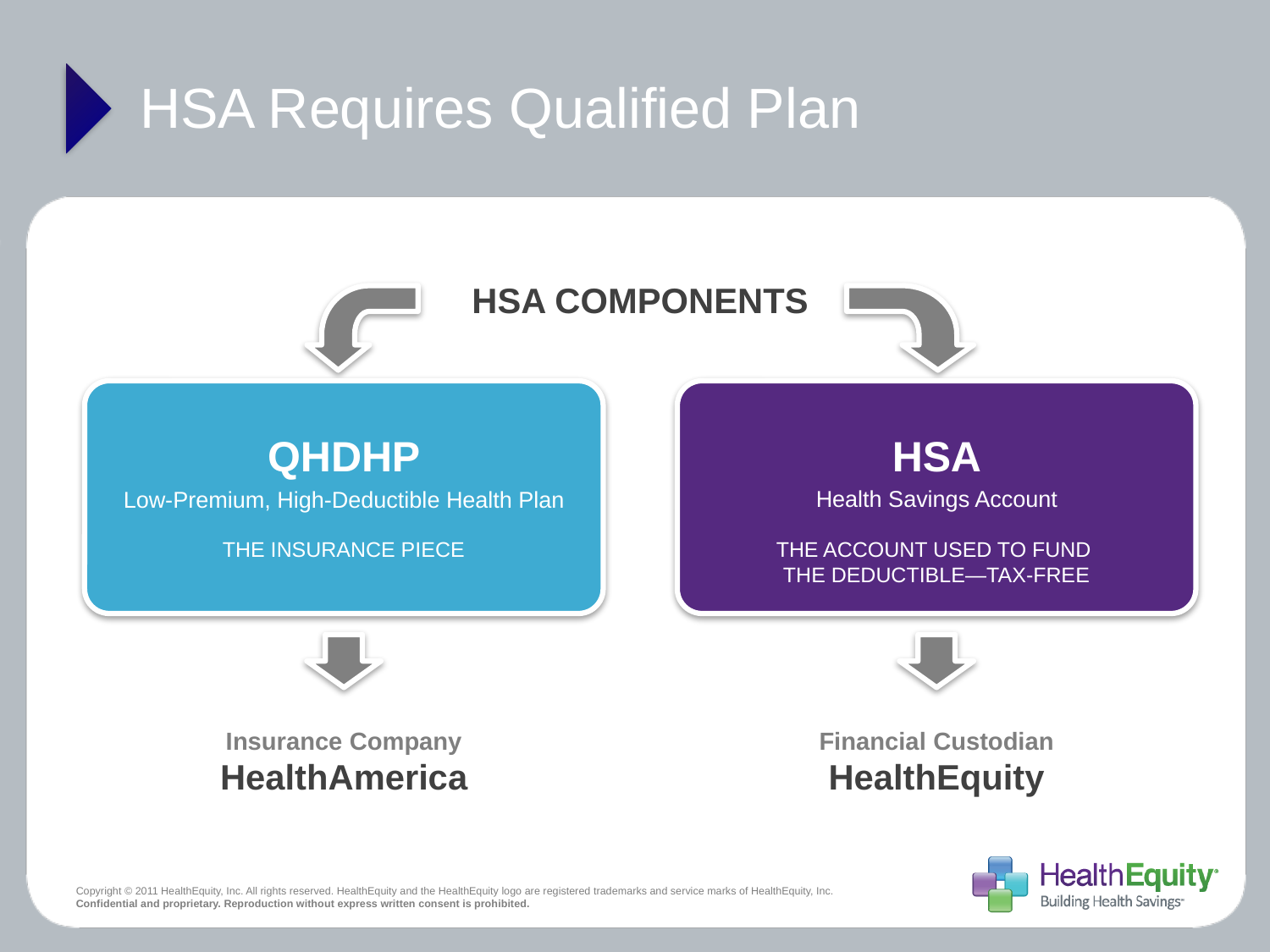

# HSA Requires Qualified Plan

HSA COMPONENTS

QHDHP
Low-Premium, High-Deductible Health Plan

THE INSURANCE PIECE

HSA
Health Savings Account

THE ACCOUNT USED TO FUND
THE DEDUCTIBLE—TAX-FREE

Insurance Company
HealthAmerica
Financial Custodian
HealthEquity